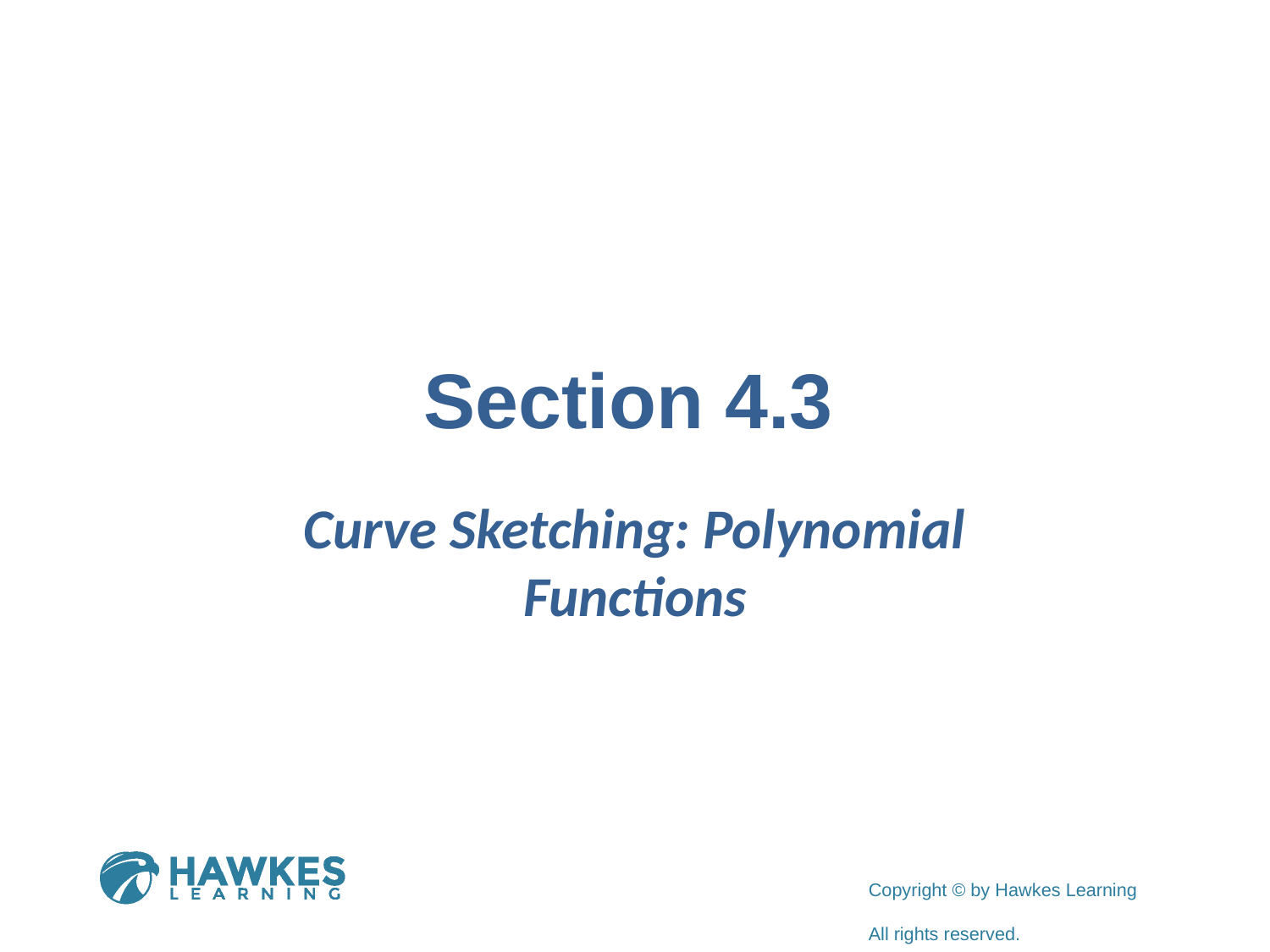

# Section 4.3
Curve Sketching: Polynomial Functions